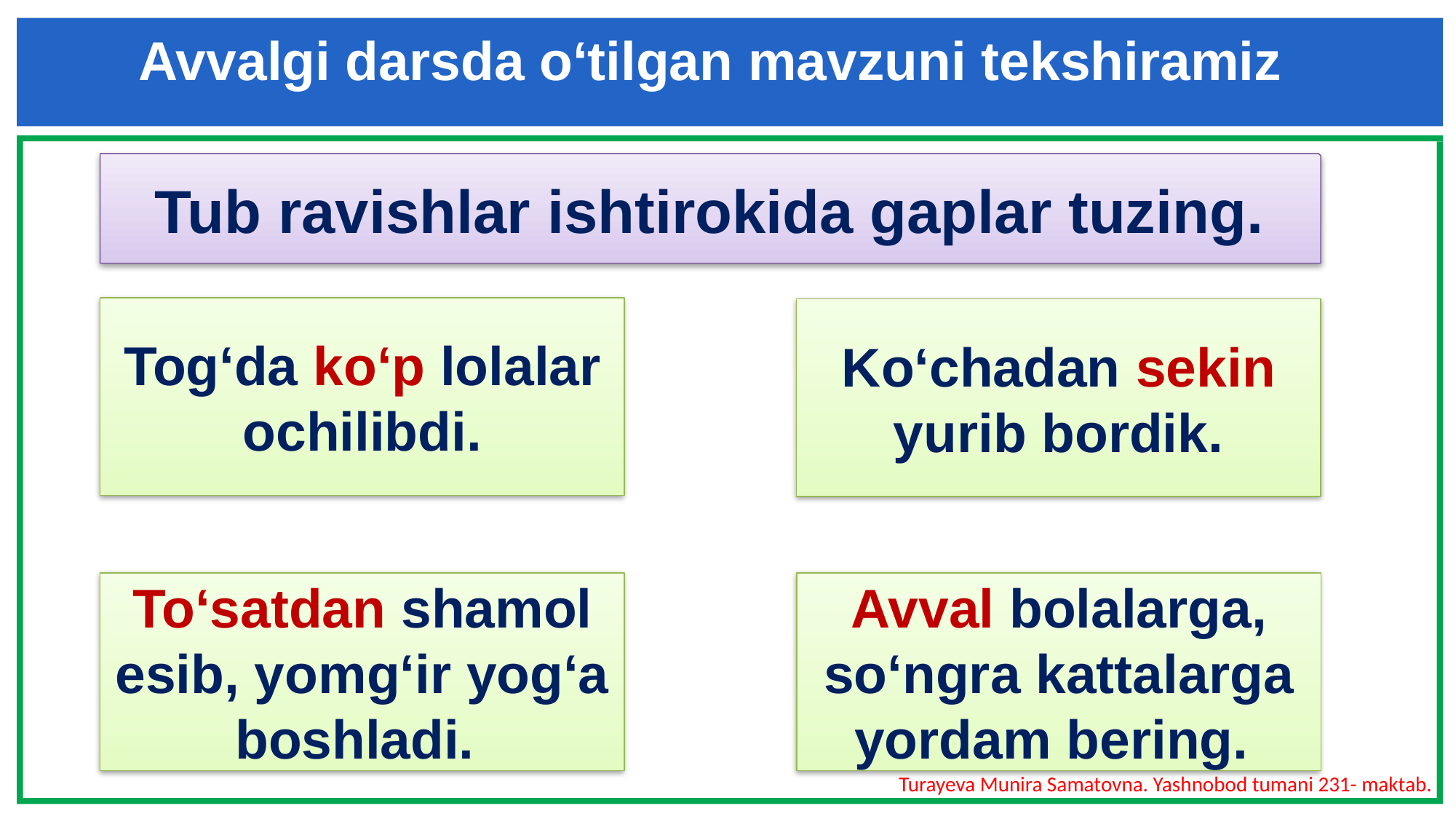

Avvalgi darsda o‘tilgan mavzuni tekshiramiz
Tub ravishlar ishtirokida gaplar tuzing.
Tog‘da ko‘p lolalar ochilibdi.
Ko‘chadan sekin yurib bordik.
To‘satdan shamol esib, yomg‘ir yog‘a boshladi.
Avval bolalarga, so‘ngra kattalarga yordam bering.
Turayeva Munira Samatovna. Yashnobod tumani 231- maktab.